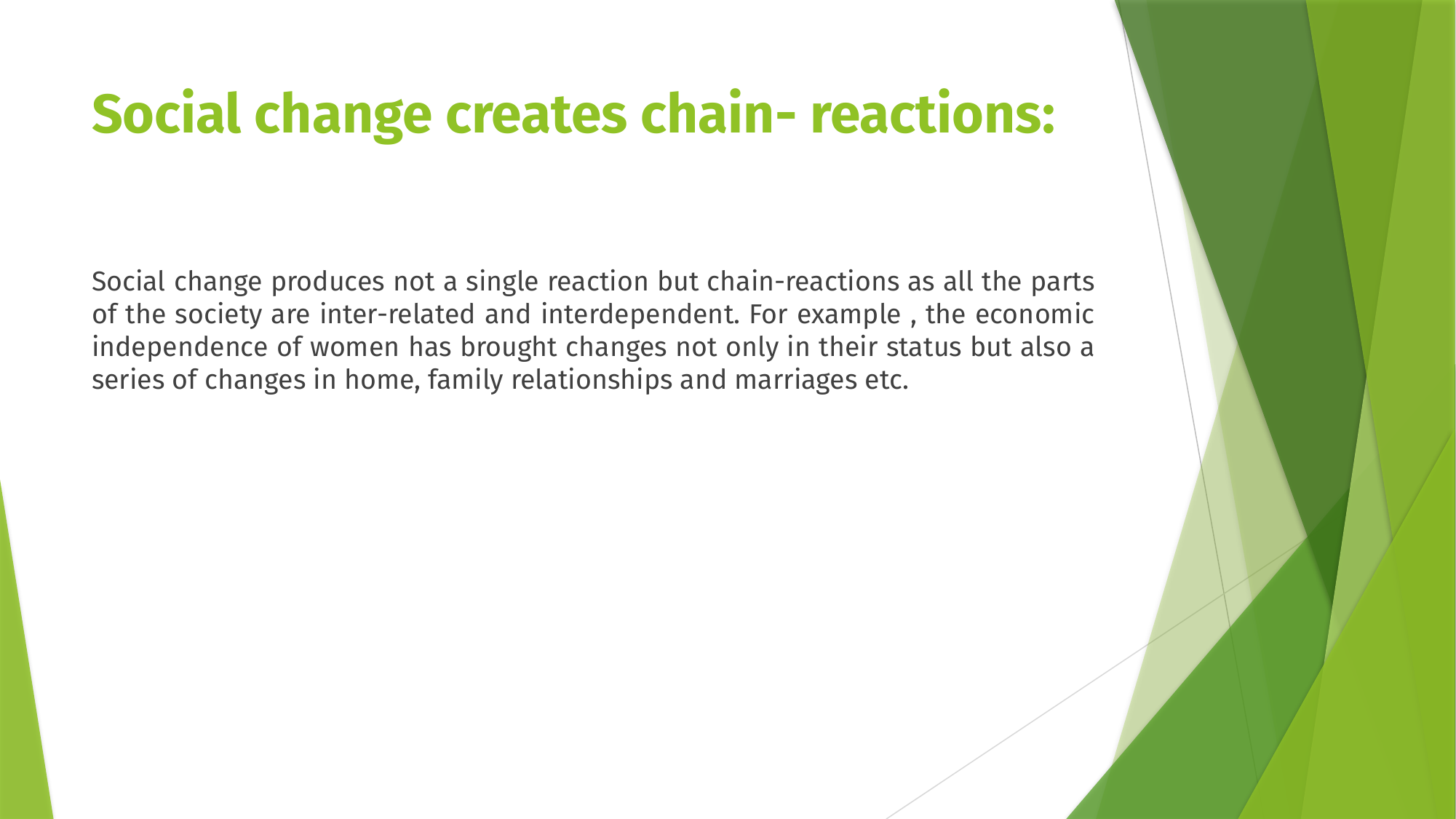

# Social change creates chain- reactions:
Social change produces not a single reaction but chain-reactions as all the parts of the society are inter-related and interdependent. For example , the economic independence of women has brought changes not only in their status but also a series of changes in home, family relationships and marriages etc.